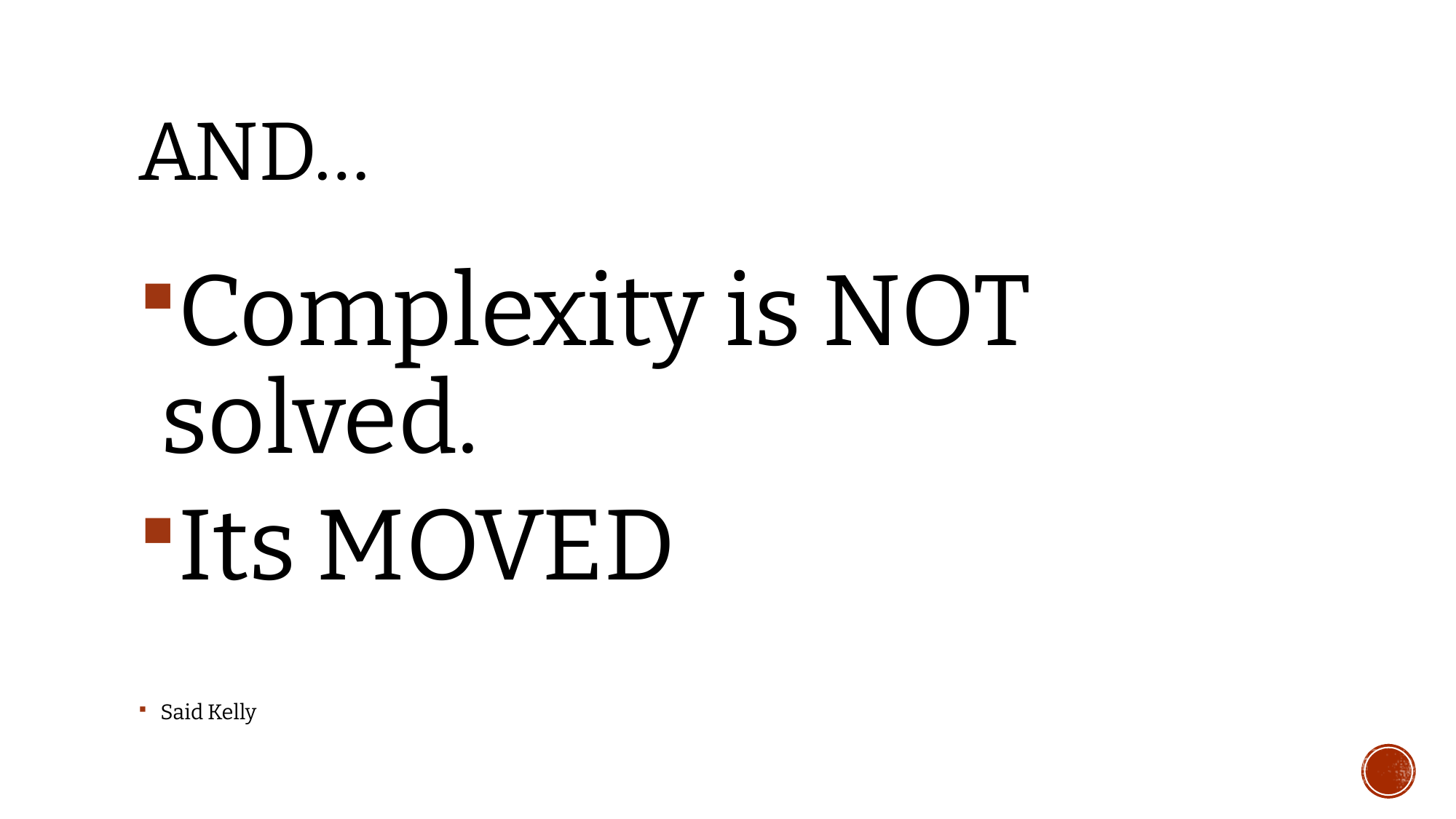

# And…
Complexity is NOT solved.
Its MOVED

Said Kelly